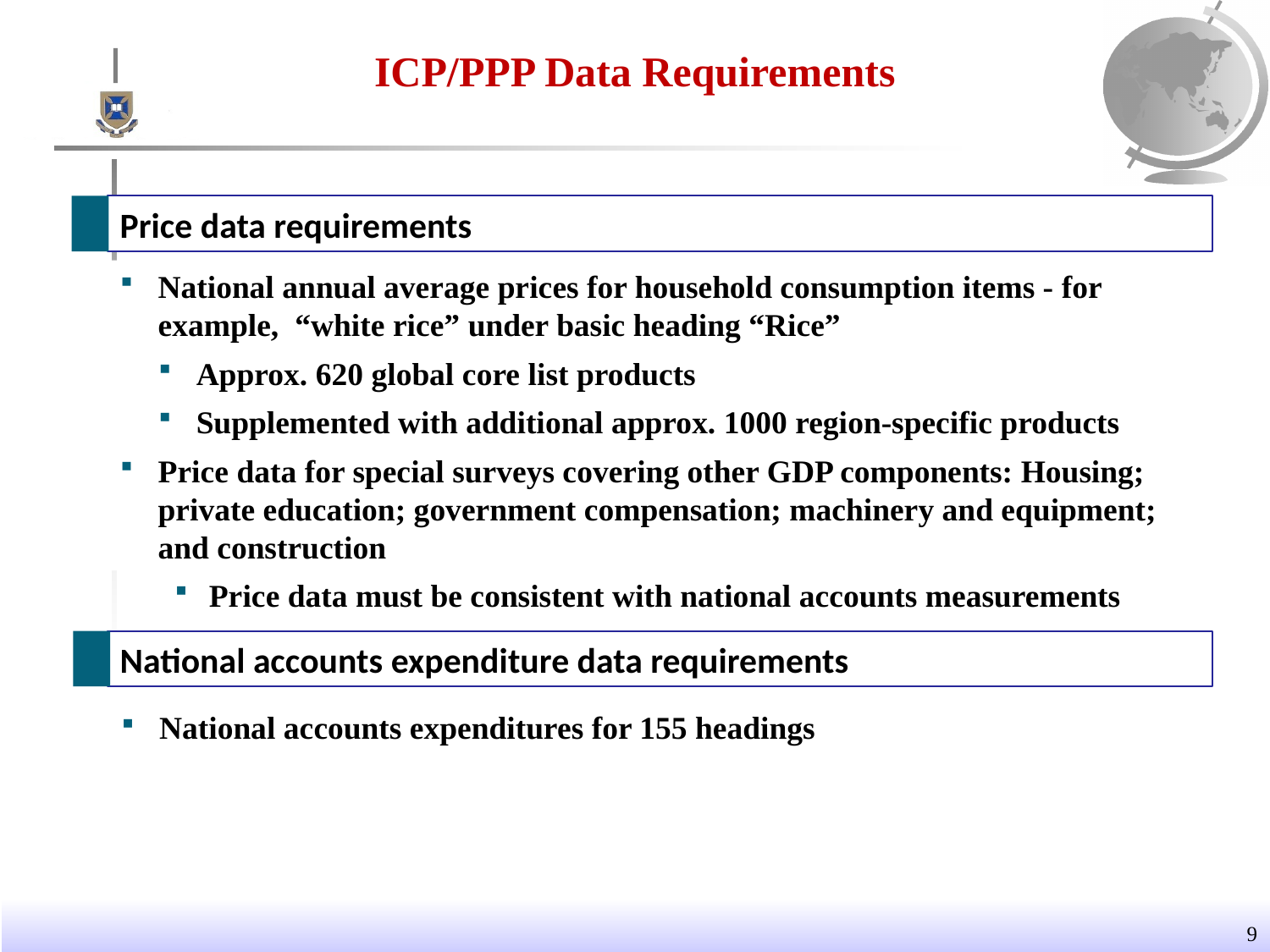

# ICP/PPP Data Requirements

Price data requirements
National annual average prices for household consumption items - for example,  “white rice” under basic heading “Rice”
Approx. 620 global core list products
Supplemented with additional approx. 1000 region-specific products
Price data for special surveys covering other GDP components: Housing; private education; government compensation; machinery and equipment; and construction
Price data must be consistent with national accounts measurements

National accounts expenditure data requirements
National accounts expenditures for 155 headings